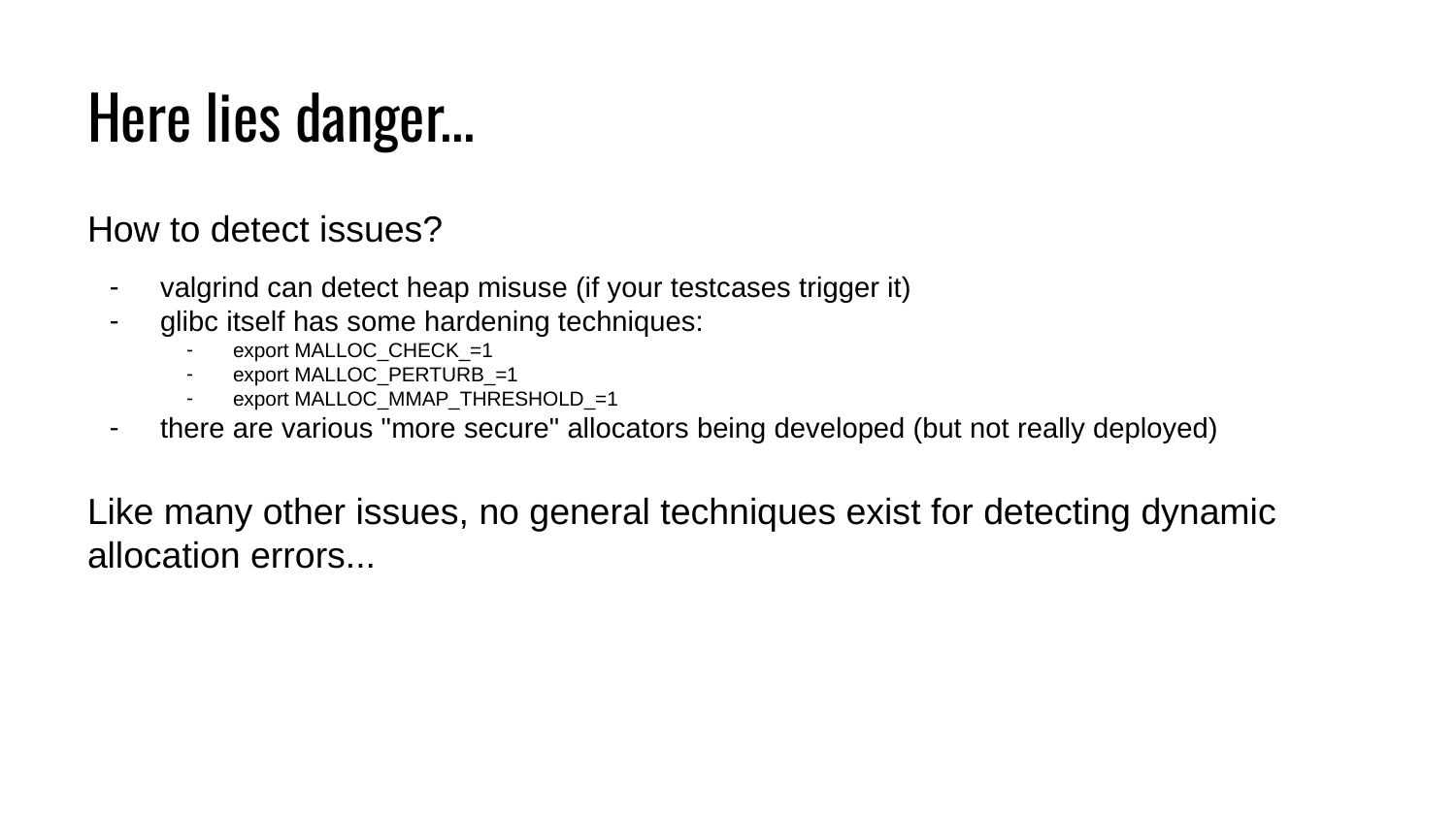

# Here lies danger...
How to detect issues?
valgrind can detect heap misuse (if your testcases trigger it)
glibc itself has some hardening techniques:
export MALLOC_CHECK_=1
export MALLOC_PERTURB_=1
export MALLOC_MMAP_THRESHOLD_=1
there are various "more secure" allocators being developed (but not really deployed)

Like many other issues, no general techniques exist for detecting dynamic allocation errors...